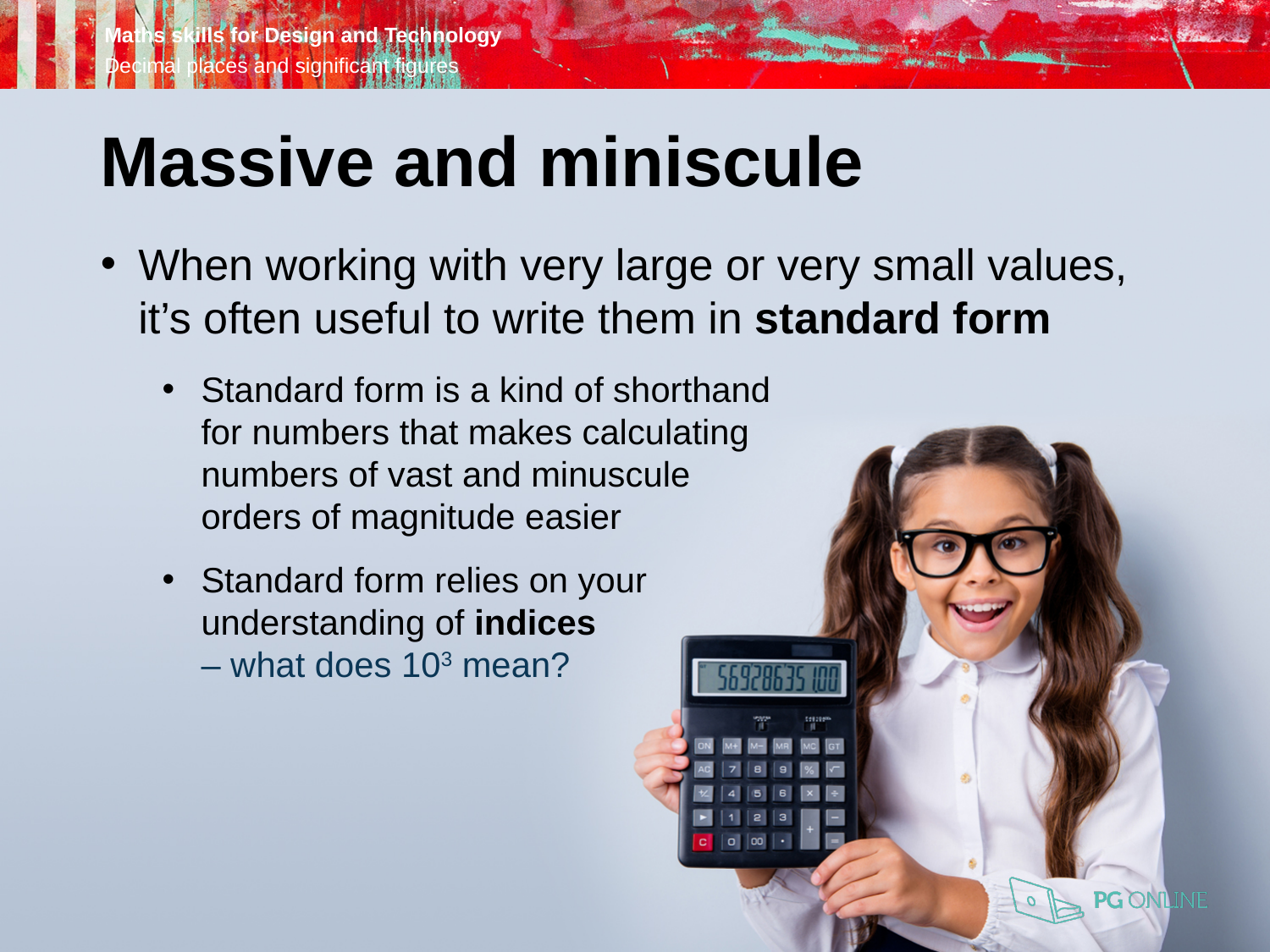

Massive and miniscule
When working with very large or very small values, it’s often useful to write them in standard form
Standard form is a kind of shorthand
for numbers that makes calculating
numbers of vast and minuscule
orders of magnitude easier
Standard form relies on your
understanding of indices
– what does 103 mean?